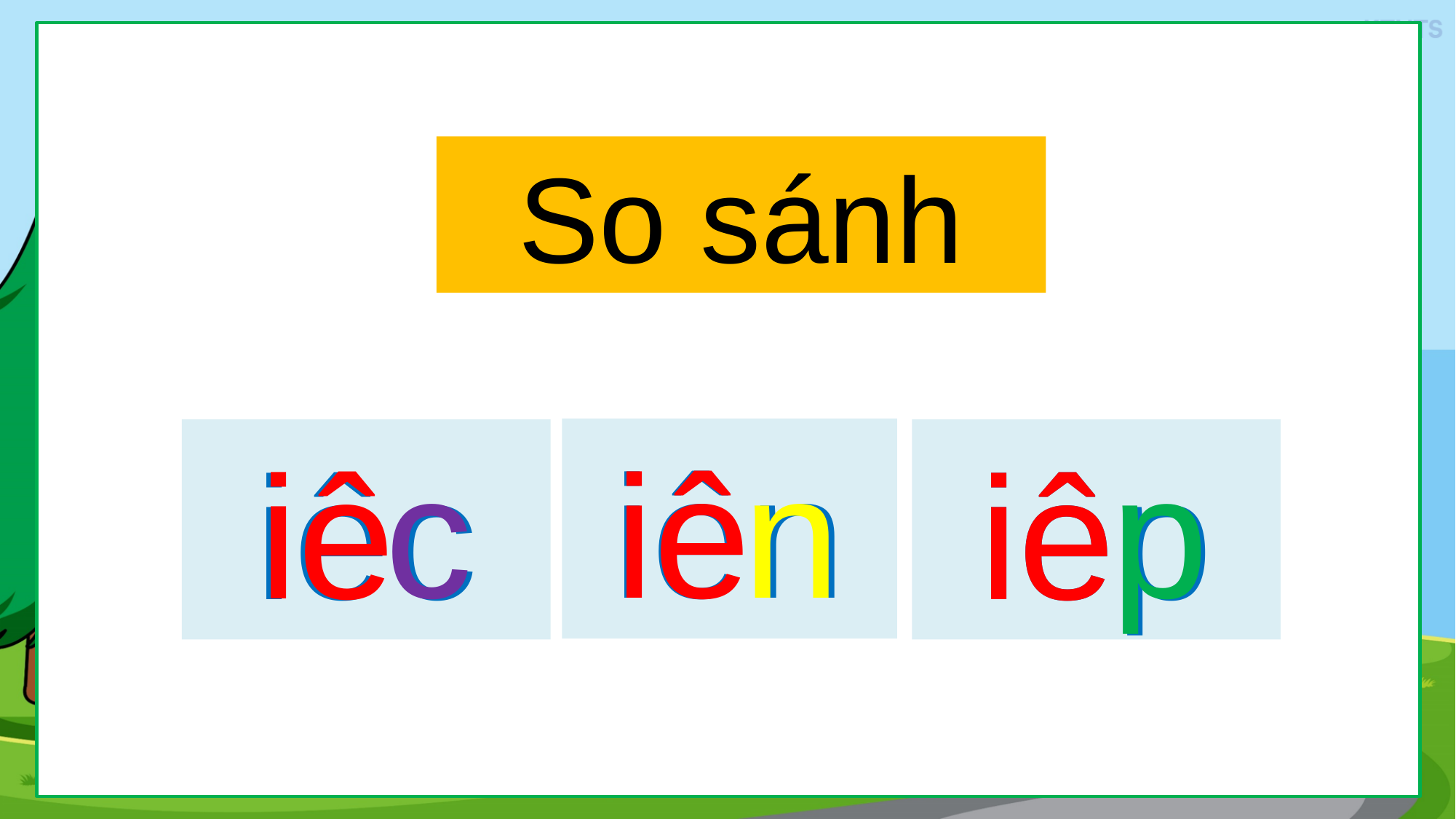

So sánh
iê
p
c
n
iên
iê
iêc
iêp
iê